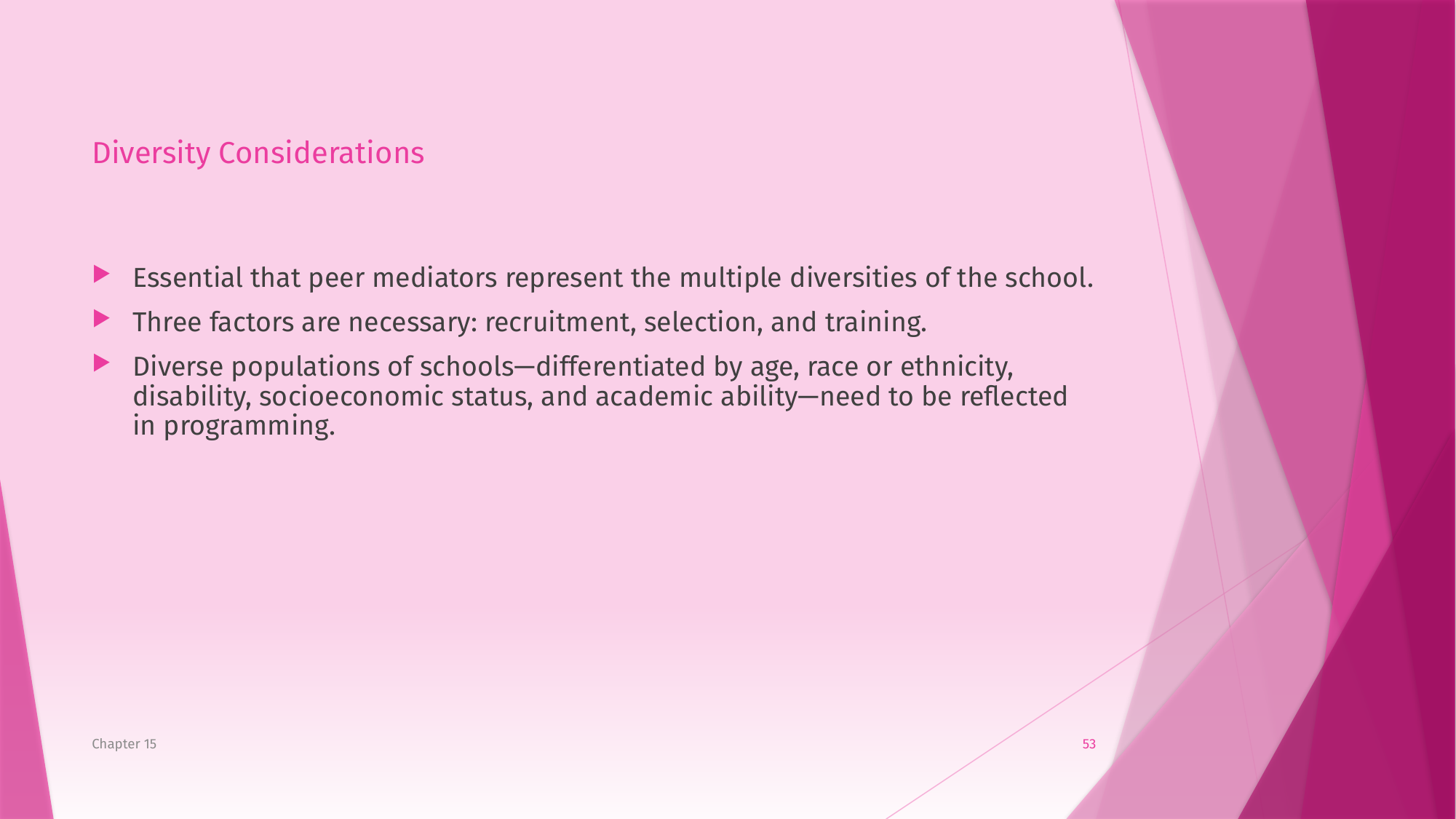

Diversity Considerations
Essential that peer mediators represent the multiple diversities of the school.
Three factors are necessary: recruitment, selection, and training.
Diverse populations of schools—differentiated by age, race or ethnicity, disability, socioeconomic status, and academic ability—need to be reflected in programming.
Chapter 15
53